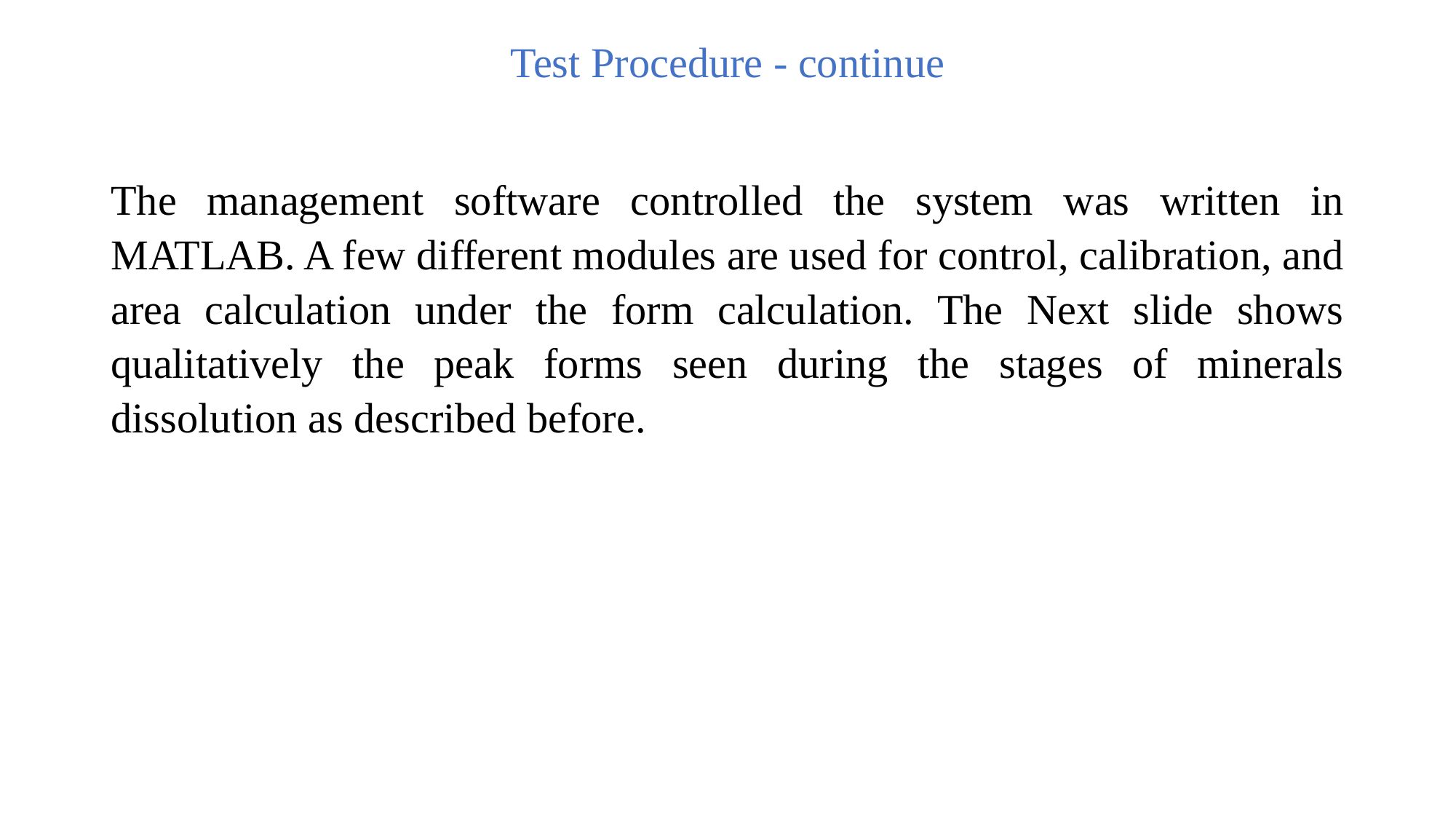

# Test Procedure - continue

The management software controlled the system was written in MATLAB. A few different modules are used for control, calibration, and area calculation under the form calculation. The Next slide shows qualitatively the peak forms seen during the stages of minerals dissolution as described before.